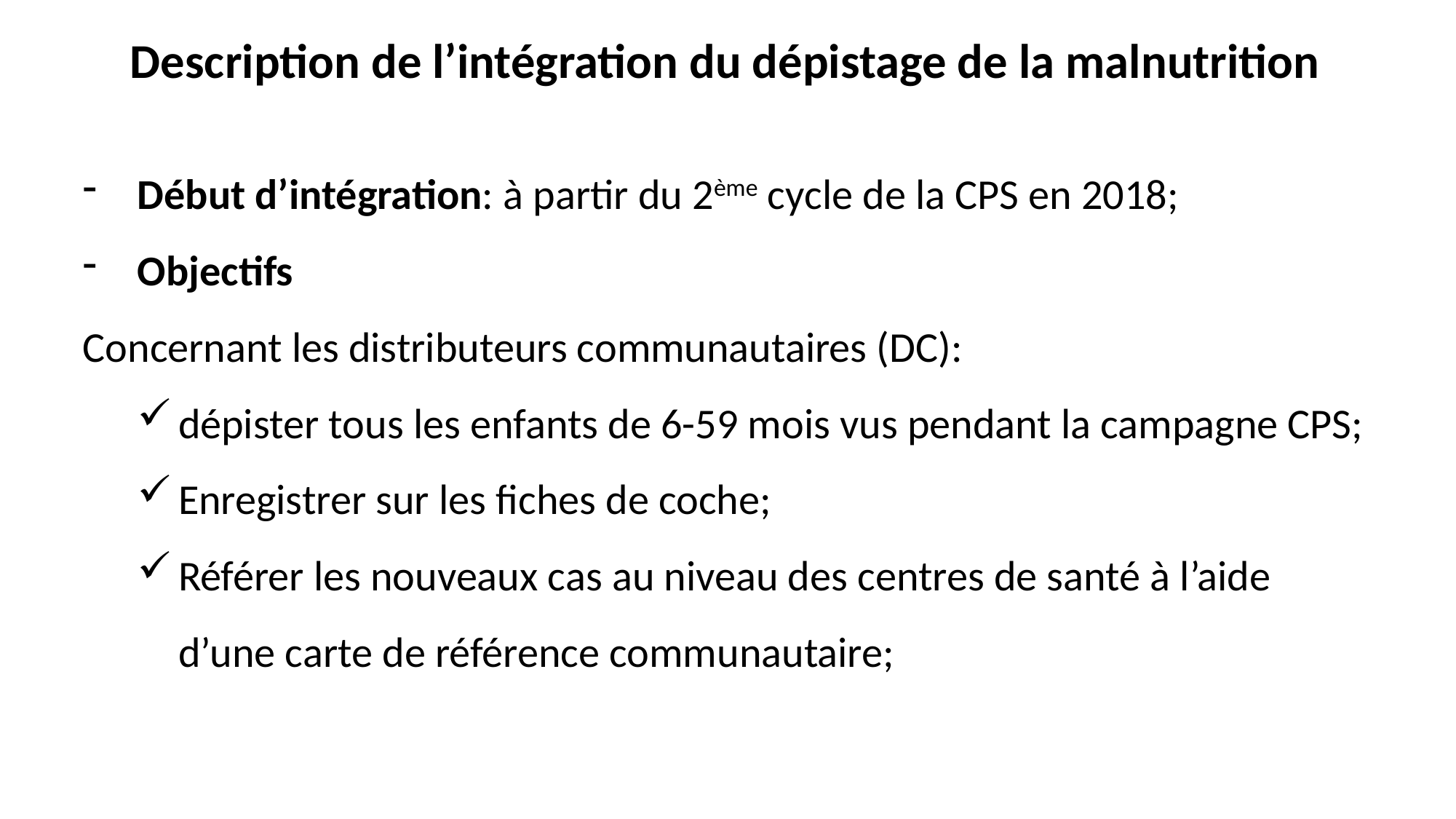

# Description de l’intégration du dépistage de la malnutrition
Début d’intégration: à partir du 2ème cycle de la CPS en 2018;
Objectifs
Concernant les distributeurs communautaires (DC):
dépister tous les enfants de 6-59 mois vus pendant la campagne CPS;
Enregistrer sur les fiches de coche;
Référer les nouveaux cas au niveau des centres de santé à l’aide d’une carte de référence communautaire;